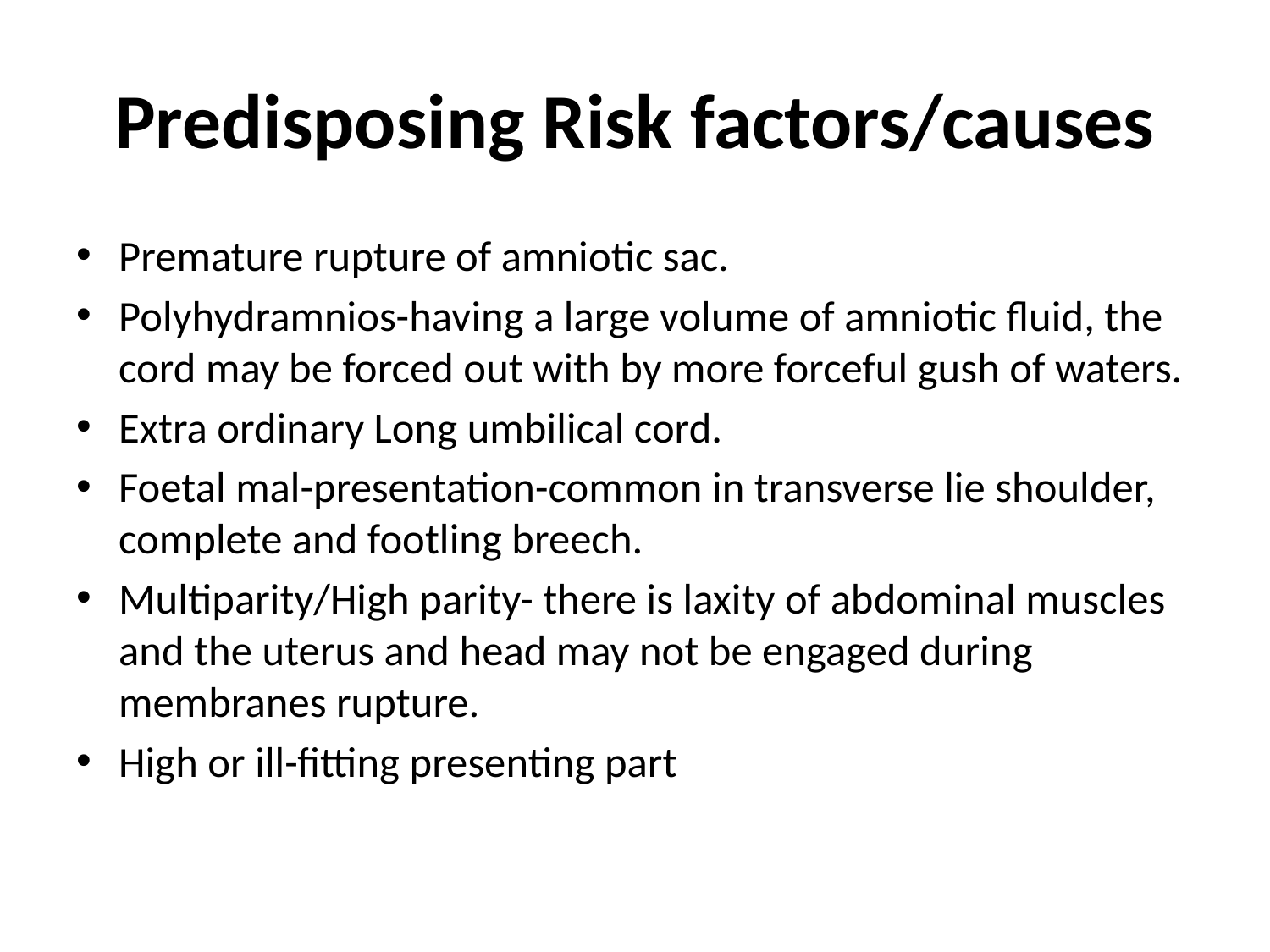

# Predisposing Risk factors/causes
Premature rupture of amniotic sac.
Polyhydramnios-having a large volume of amniotic fluid, the cord may be forced out with by more forceful gush of waters.
Extra ordinary Long umbilical cord.
Foetal mal-presentation-common in transverse lie shoulder, complete and footling breech.
Multiparity/High parity- there is laxity of abdominal muscles and the uterus and head may not be engaged during membranes rupture.
High or ill-fitting presenting part